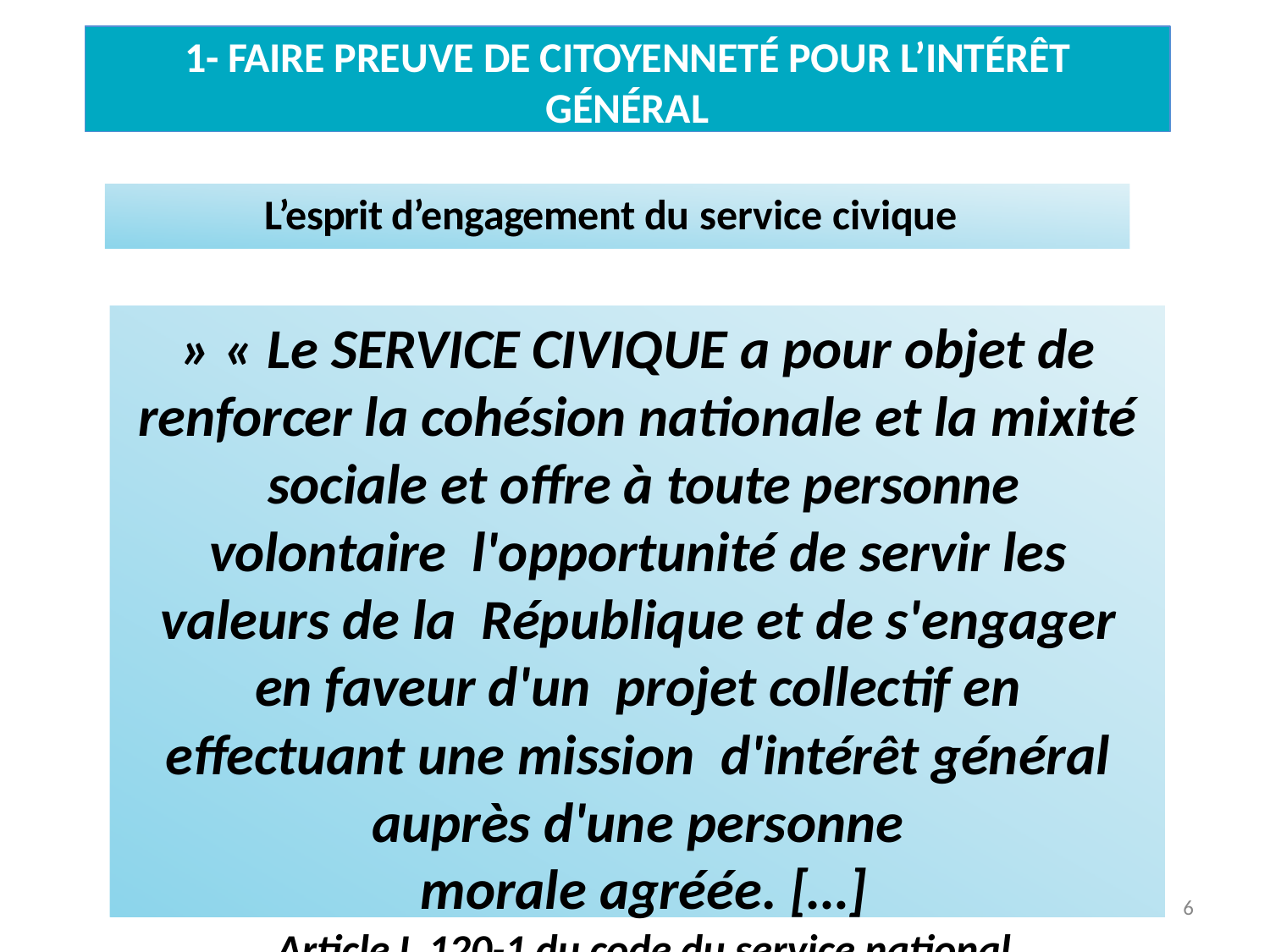

1- FAIRE PREUVE DE CITOYENNETÉ POUR L’INTÉRÊT
GÉNÉRAL

L’esprit d’engagement du service civique

» « Le SERVICE CIVIQUE a pour objet de  renforcer la cohésion nationale et la mixité  sociale et offre à toute personne volontaire  l'opportunité de servir les valeurs de la  République et de s'engager en faveur d'un  projet collectif en effectuant une mission  d'intérêt général auprès d'une personne
morale agréée. […]
Article L.120-1 du code du service national

6